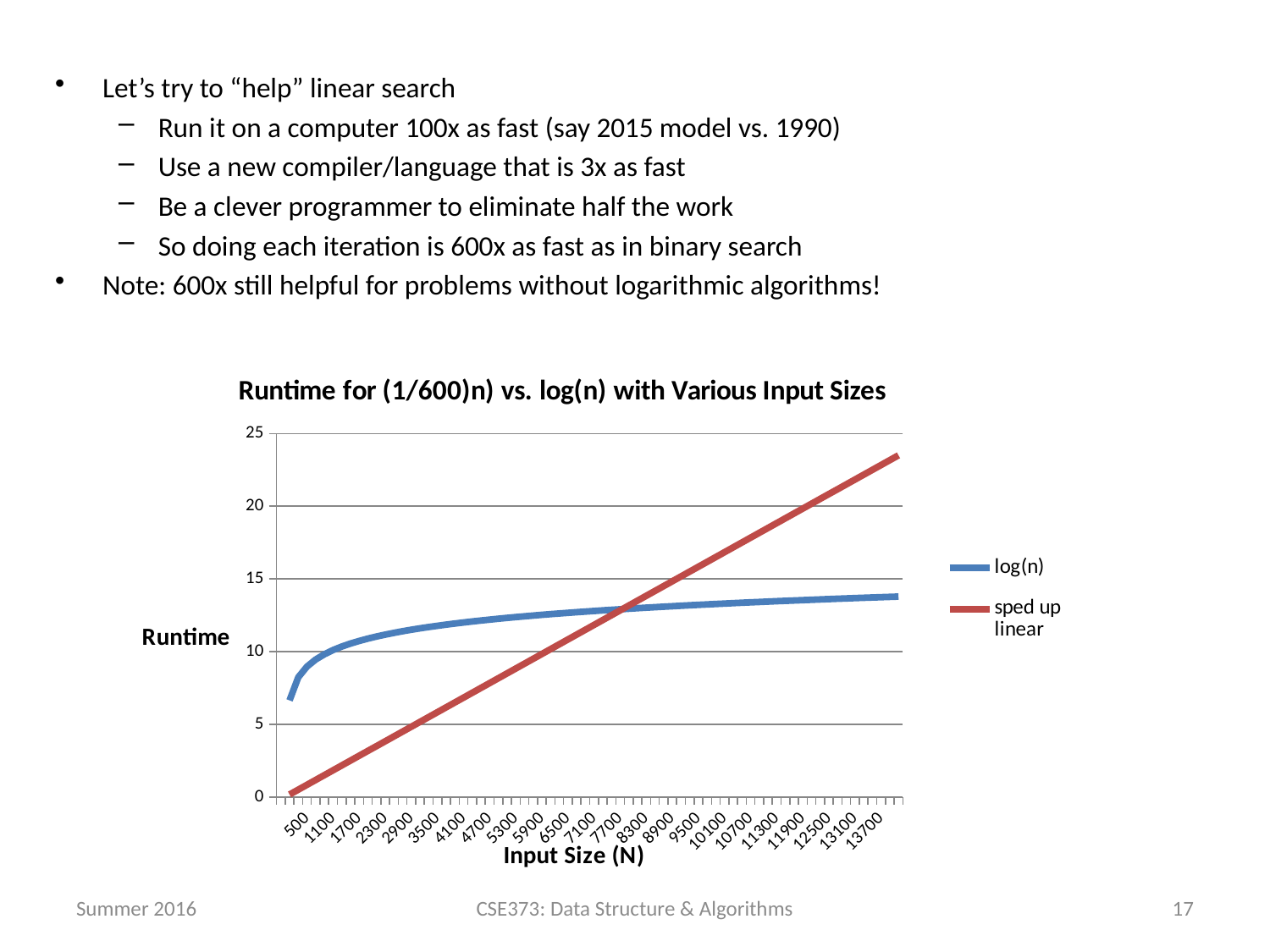

Let’s try to “help” linear search
Run it on a computer 100x as fast (say 2015 model vs. 1990)
Use a new compiler/language that is 3x as fast
Be a clever programmer to eliminate half the work
So doing each iteration is 600x as fast as in binary search
Note: 600x still helpful for problems without logarithmic algorithms!

### Chart: Runtime for (1/600)n) vs. log(n) with Various Input Sizes

| Category |  |  |
|---|---|---|
|  | None | None |
| 100.0 | 6.643856189774726 | 0.166666666666667 |
| 300.0 | 8.228818690495865 | 0.5 |
| 500.0 | 8.96578428466209 | 0.833333333333333 |
| 700.0 | 9.451211111832322 | 1.166666666666667 |
| 900.0 | 9.813781191217037 | 1.5 |
| 1100.0 | 10.10328780841202 | 1.833333333333333 |
| 1300.0 | 10.34429590791582 | 2.166666666666667 |
| 1500.0 | 10.55074678538324 | 2.5 |
| 1700.0 | 10.73131903102506 | 2.833333333333333 |
| 1900.0 | 10.89178370321831 | 3.166666666666667 |
| 2100.0 | 11.03617361255349 | 3.5 |
| 2300.0 | 11.16741814583174 | 3.833333333333333 |
| 2500.0 | 11.28771237954945 | 4.166666666666667 |
| 2700.0 | 11.39874369193819 | 4.5 |
| 2900.0 | 11.5018371849023 | 4.833333333333333 |
| 3100.0 | 11.5980525001616 | 5.166666666666667 |
| 3300.0 | 11.68825030913318 | 5.5 |
| 3500.0 | 11.7731392067197 | 5.833333333333333 |
| 3700.0 | 11.85330955540367 | 6.166666666666667 |
| 3900.0 | 11.92925840863697 | 6.5 |
| 4100.0 | 12.00140819439281 | 6.833333333333333 |
| 4300.0 | 12.07012094447682 | 7.166666666666667 |
| 4500.0 | 12.1357092861044 | 7.500000000000001 |
| 4700.0 | 12.19844504145236 | 7.833333333333333 |
| 4900.0 | 12.25856603388993 | 8.16666666666667 |
| 5100.0 | 12.31628153174622 | 8.5 |
| 5300.0 | 12.37177664433792 | 8.833333333333332 |
| 5500.0 | 12.4252159032994 | 9.16666666666667 |
| 5700.0 | 12.47674620393947 | 9.5 |
| 5900.0 | 12.52649923913657 | 9.833333333333332 |
| 6100.0 | 12.57459352733761 | 10.16666666666667 |
| 6300.0 | 12.62113611327464 | 10.5 |
| 6500.0 | 12.66622400280318 | 10.83333333333333 |
| 6700.0 | 12.7099453802325 | 11.16666666666667 |
| 6900.0 | 12.75238064655289 | 11.5 |
| 7100.0 | 12.79360330927941 | 11.83333333333333 |
| 7300.0 | 12.83368074865474 | 12.16666666666667 |
| 7500.0 | 12.87267488027061 | 12.5 |
| 7700.0 | 12.91064273046963 | 12.83333333333333 |
| 7900.0 | 12.94763693795183 | 13.16666666666667 |
| 8100.0 | 12.98370619265935 | 13.5 |
| 8300.0 | 13.01889562112165 | 13.83333333333333 |
| 8500.0 | 13.05324712591243 | 14.16666666666667 |
| 8700.0 | 13.08679968562345 | 14.5 |
| 8900.0 | 13.11958962074112 | 14.83333333333333 |
| 9100.0 | 13.15165082997342 | 15.16666666666667 |
| 9300.0 | 13.18301500088276 | 15.5 |
| 9500.0 | 13.21371179810567 | 15.83333333333333 |
| 9700.0 | 13.24376903196185 | 16.16666666666667 |
| 9900.0 | 13.27321280985433 | 16.5 |
| 10100.0 | 13.30206767252652 | 16.8333333333333 |
| 10300.0 | 13.33035671695794 | 17.16666666666667 |
| 10500.0 | 13.35810170744085 | 17.5 |
| 10700.0 | 13.38532317617587 | 17.8333333333333 |
| 10900.0 | 13.41204051455165 | 18.16666666666667 |
| 11100.0 | 13.43827205612483 | 18.5 |
| 11300.0 | 13.46403515218991 | 18.8333333333333 |
| 11500.0 | 13.4893462407191 | 19.16666666666667 |
| 11700.0 | 13.51422090935813 | 19.5 |
| 11900.0 | 13.53867395308267 | 19.8333333333333 |
| 12100.0 | 13.56271942704932 | 20.16666666666667 |
| 12300.0 | 13.58637069511396 | 20.5 |
| 12500.0 | 13.60964047443681 | 20.8333333333333 |
| 12700.0 | 13.6325408765469 | 21.16666666666667 |
| 12900.0 | 13.65508344519798 | 21.5 |
| 13100.0 | 13.67727919131218 | 21.8333333333333 |
| 13300.0 | 13.69913862527592 | 22.16666666666667 |
| 13500.0 | 13.72067178682556 | 22.5 |
| 13700.0 | 13.74188827273525 | 22.8333333333333 |
| 13900.0 | 13.76279726249823 | 23.16666666666667 |
| 14100.0 | 13.78340754217352 | 23.5 |
Summer 2016
17
CSE373: Data Structure & Algorithms